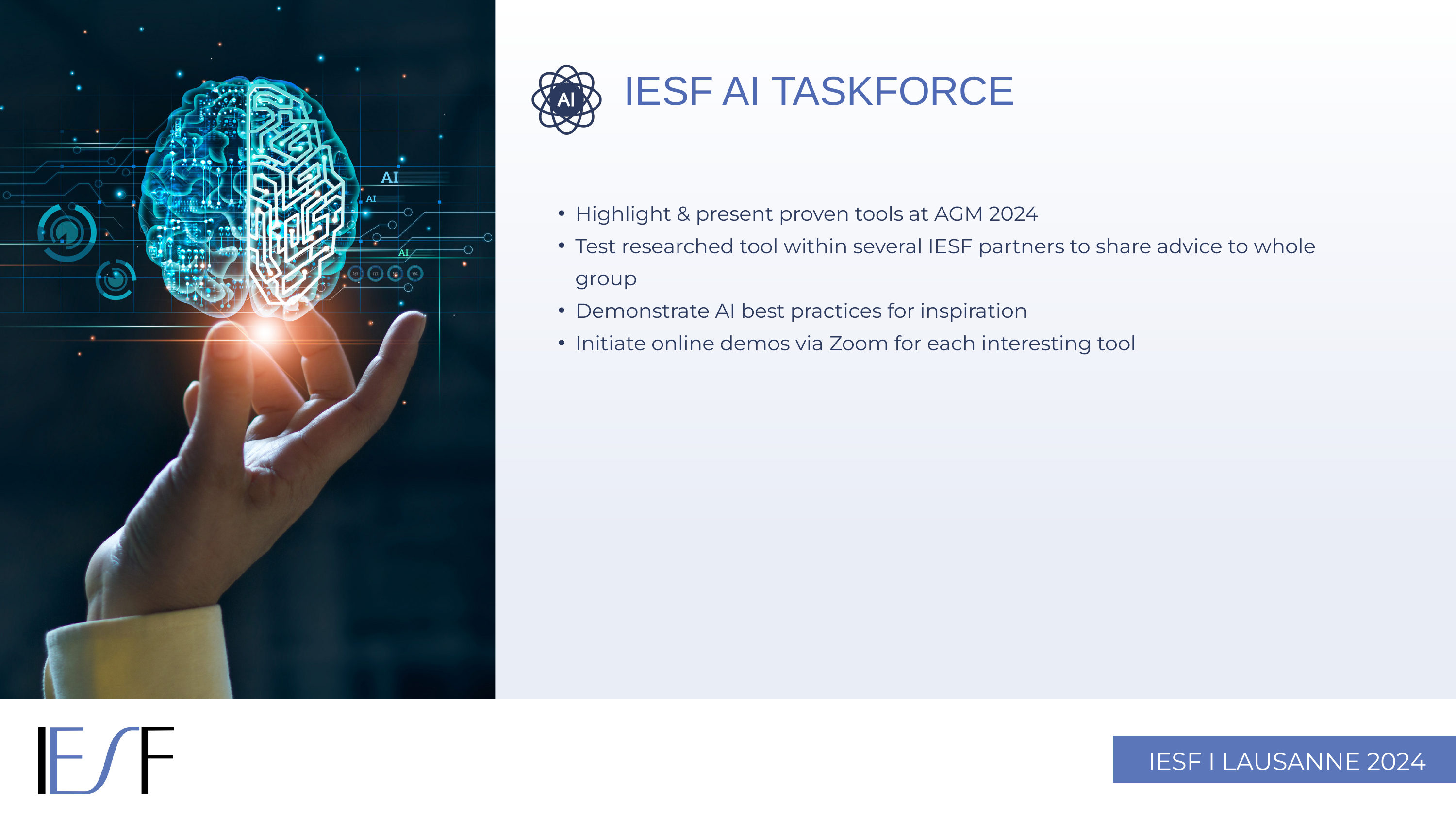

IESF AI TASKFORCE

Highlight & present proven tools at AGM 2024
Test researched tool within several IESF partners to share advice to whole group
Demonstrate AI best practices for inspiration
Initiate online demos via Zoom for each interesting tool

IESF I LAUSANNE 2024